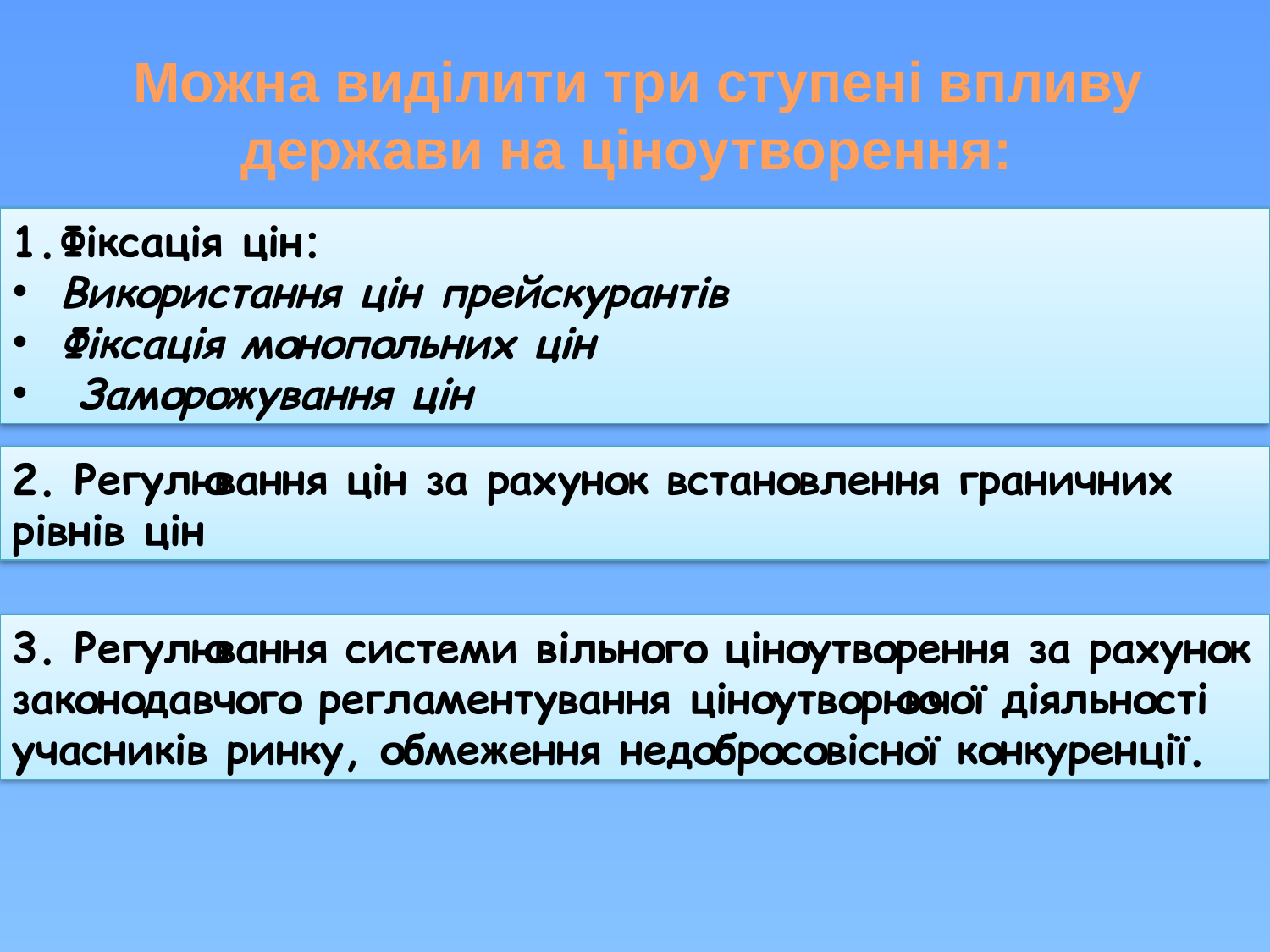

Можна виділити три ступені впливу держави на ціноутворення:
Фіксація цін:
Використання цін прейскурантів
Фіксація монопольних цін
 Заморожування цін
2. Регулювання цін за рахунок встановлення граничних рівнів цін
3. Регулювання системи вільного ціноутворення за рахунок законодавчого регламентування ціноутворюючої діяльності учасників ринку, обмеження недобросовісної конкуренції.